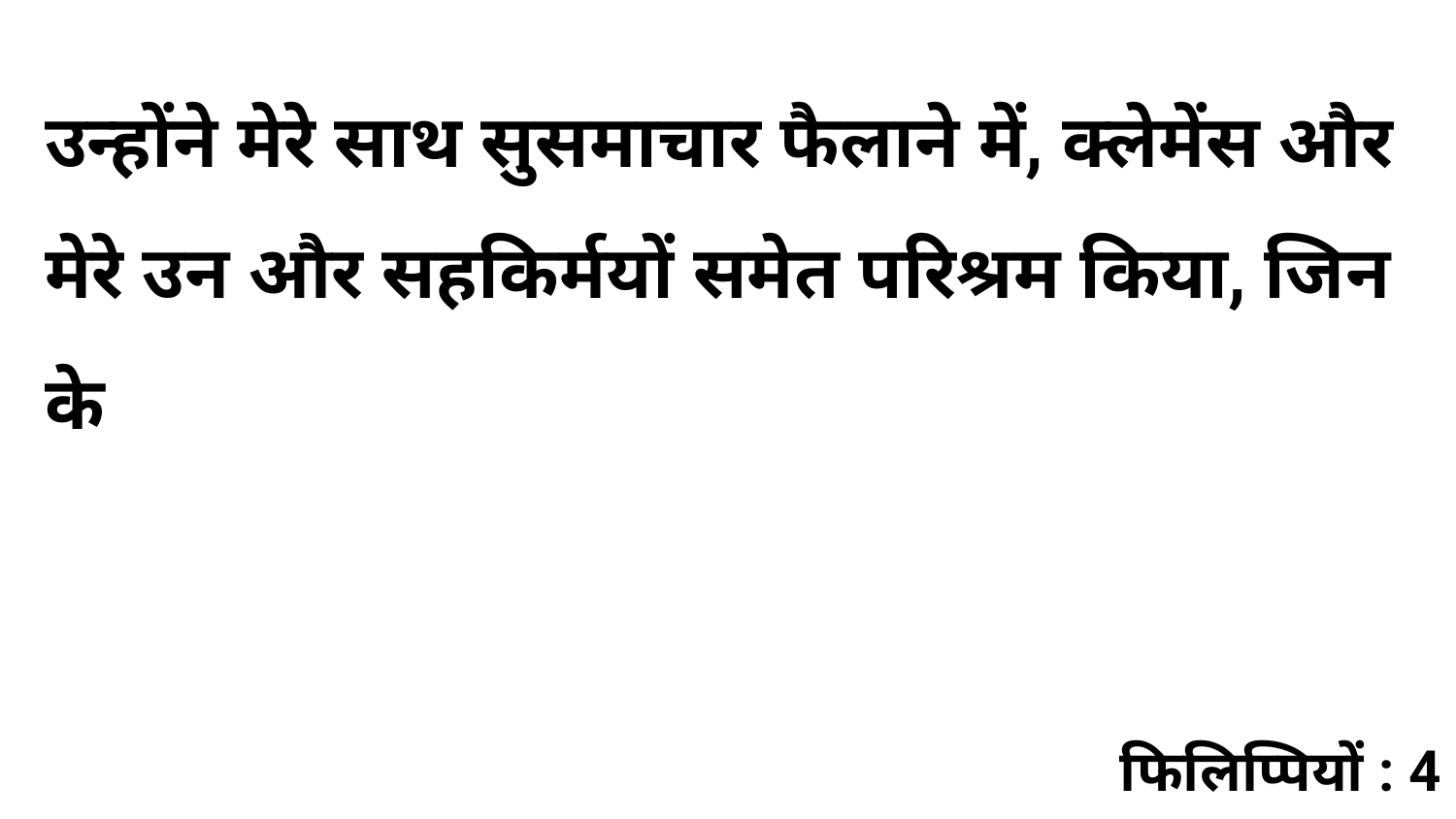

उन्होंने मेरे साथ सुसमाचार फैलाने में, क्लेमेंस और मेरे उन और सहकिर्मयों समेत परिश्रम किया, जिन के
फिलिप्पियों : 4